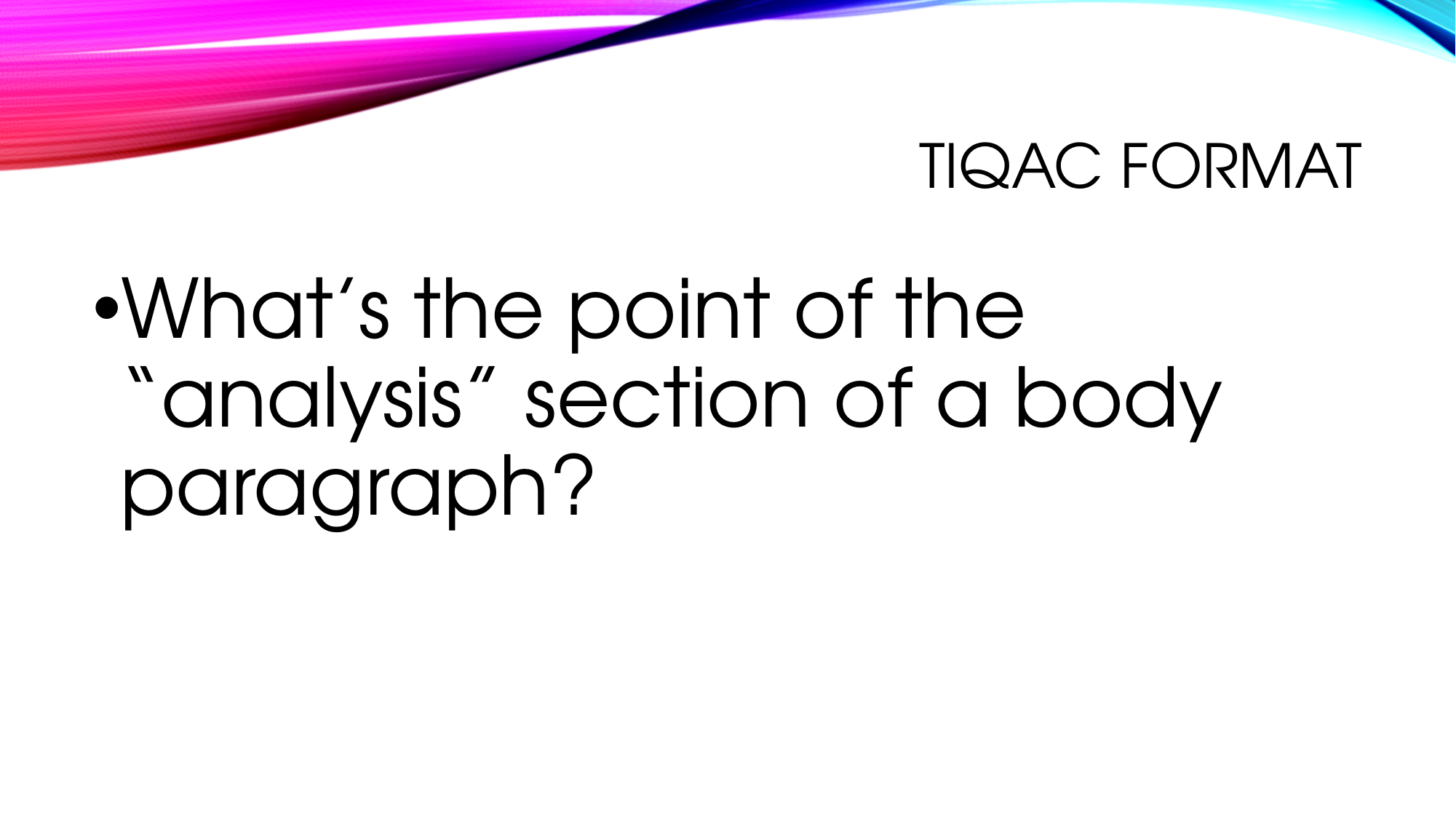

# TIQAC Format
What’s the point of the “analysis” section of a body paragraph?